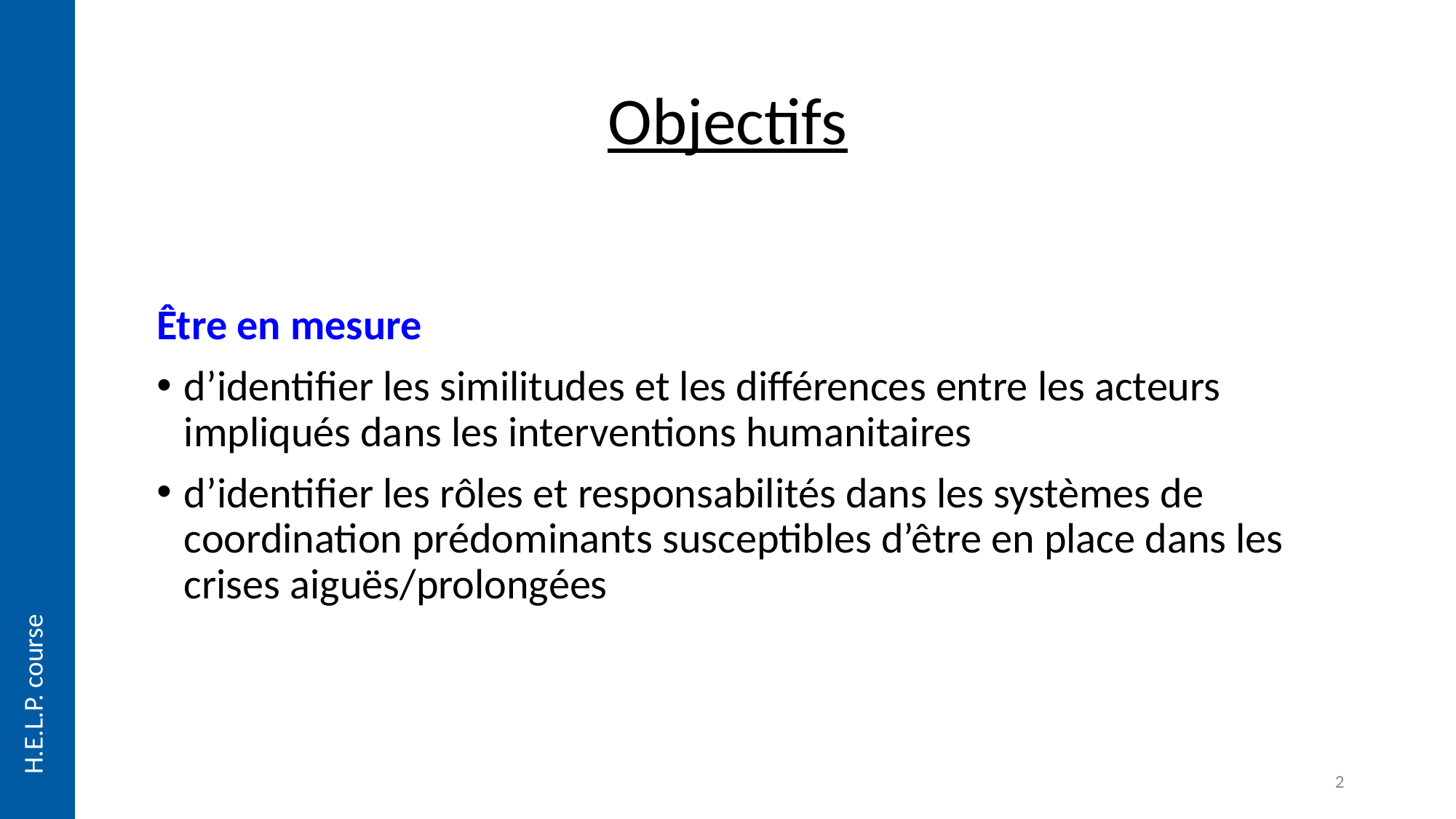

# Objectifs
Être en mesure
d’identifier les similitudes et les différences entre les acteurs impliqués dans les interventions humanitaires
d’identifier les rôles et responsabilités dans les systèmes de coordination prédominants susceptibles d’être en place dans les crises aiguës/prolongées
2